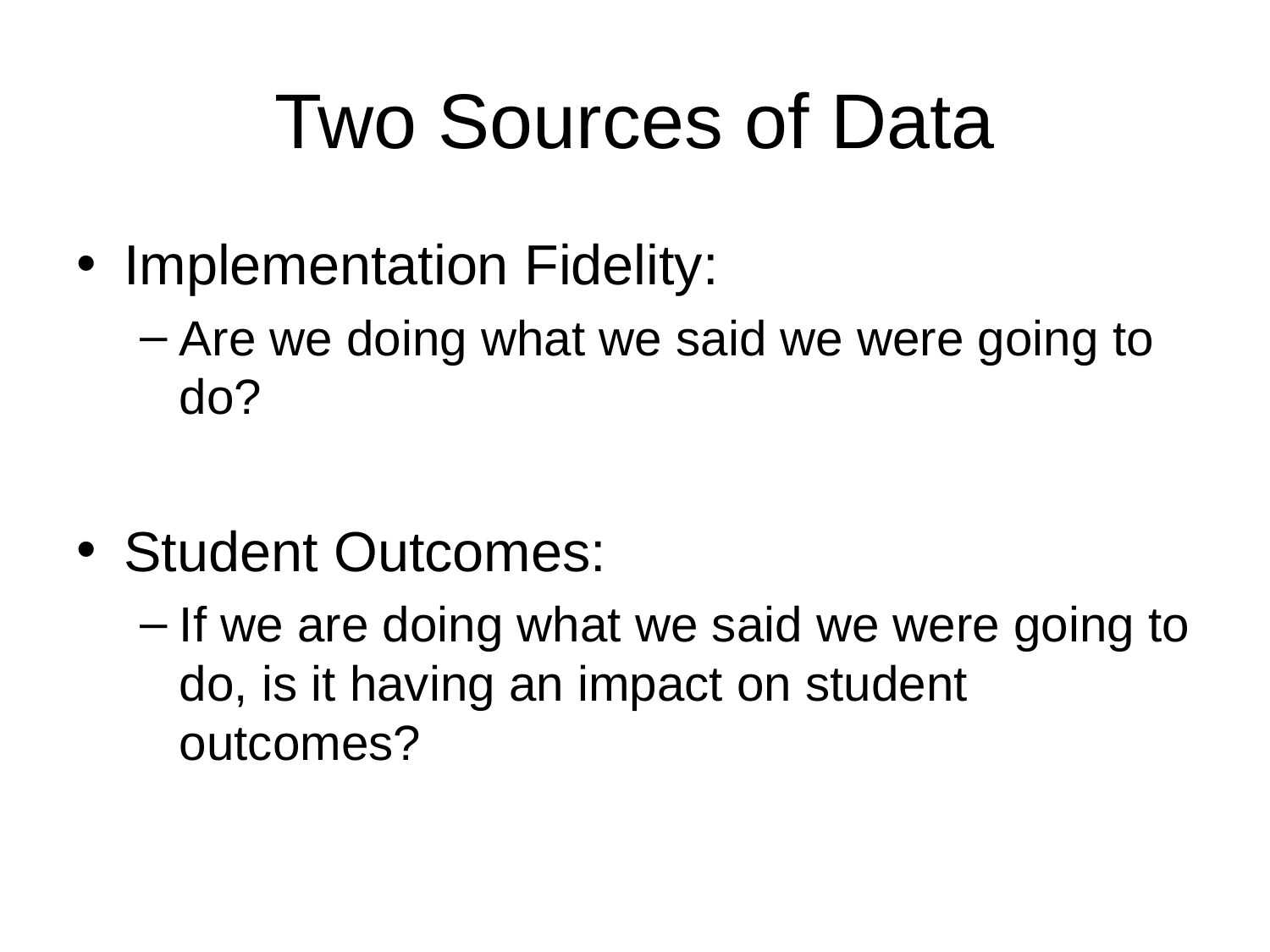

# Two Sources of Data
Implementation Fidelity:
Are we doing what we said we were going to do?

Student Outcomes:
If we are doing what we said we were going to do, is it having an impact on student outcomes?